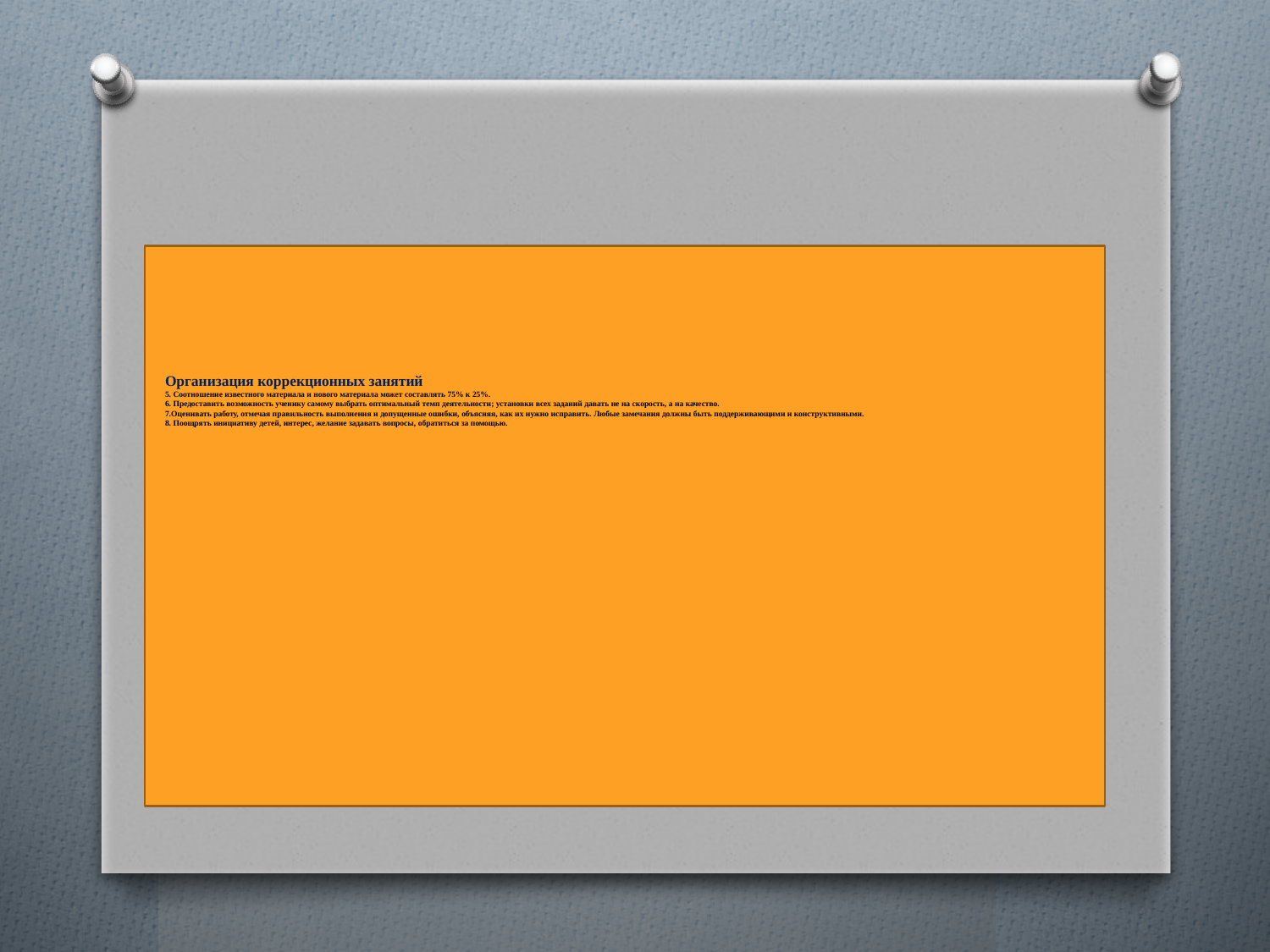

# Организация коррекционных занятий 5. Соотношение известного материала и нового материала может составлять 75% к 25%. 6. Предоставить возможность ученику самому выбрать оптимальный темп деятельности; установки всех заданий давать не на скорость, а на качество. 7.Оценивать работу, отмечая правильность выполнения и допущенные ошибки, объясняя, как их нужно исправить. Любые замечания должны быть поддерживающими и конструктивными. 8. Поощрять инициативу детей, интерес, желание задавать вопросы, обратиться за помощью.